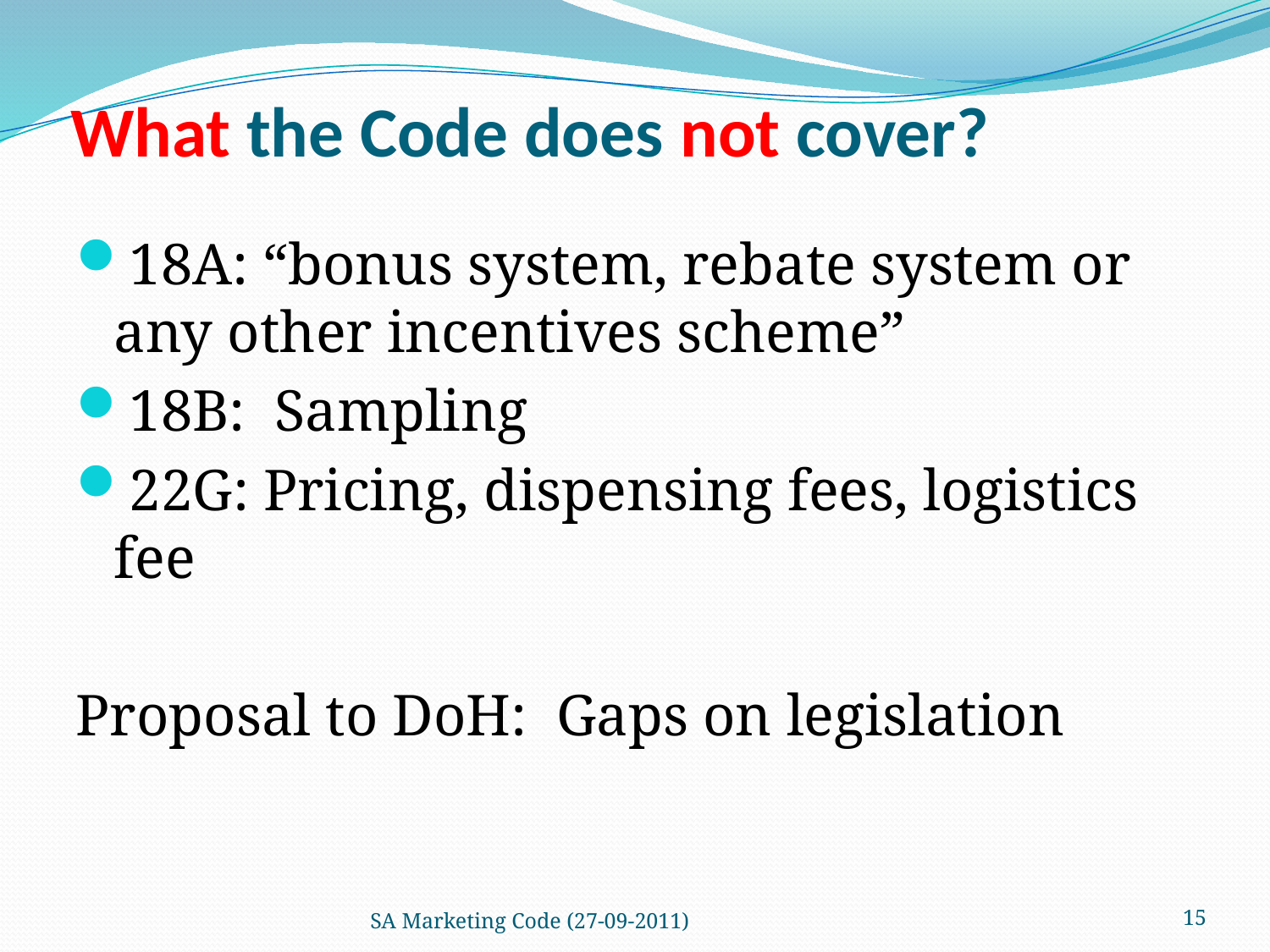

# What the Code does not cover?
18A: “bonus system, rebate system or any other incentives scheme”
18B:  Sampling
22G: Pricing, dispensing fees, logistics fee

Proposal to DoH:  Gaps on legislation
SA Marketing Code (27-09-2011)
15